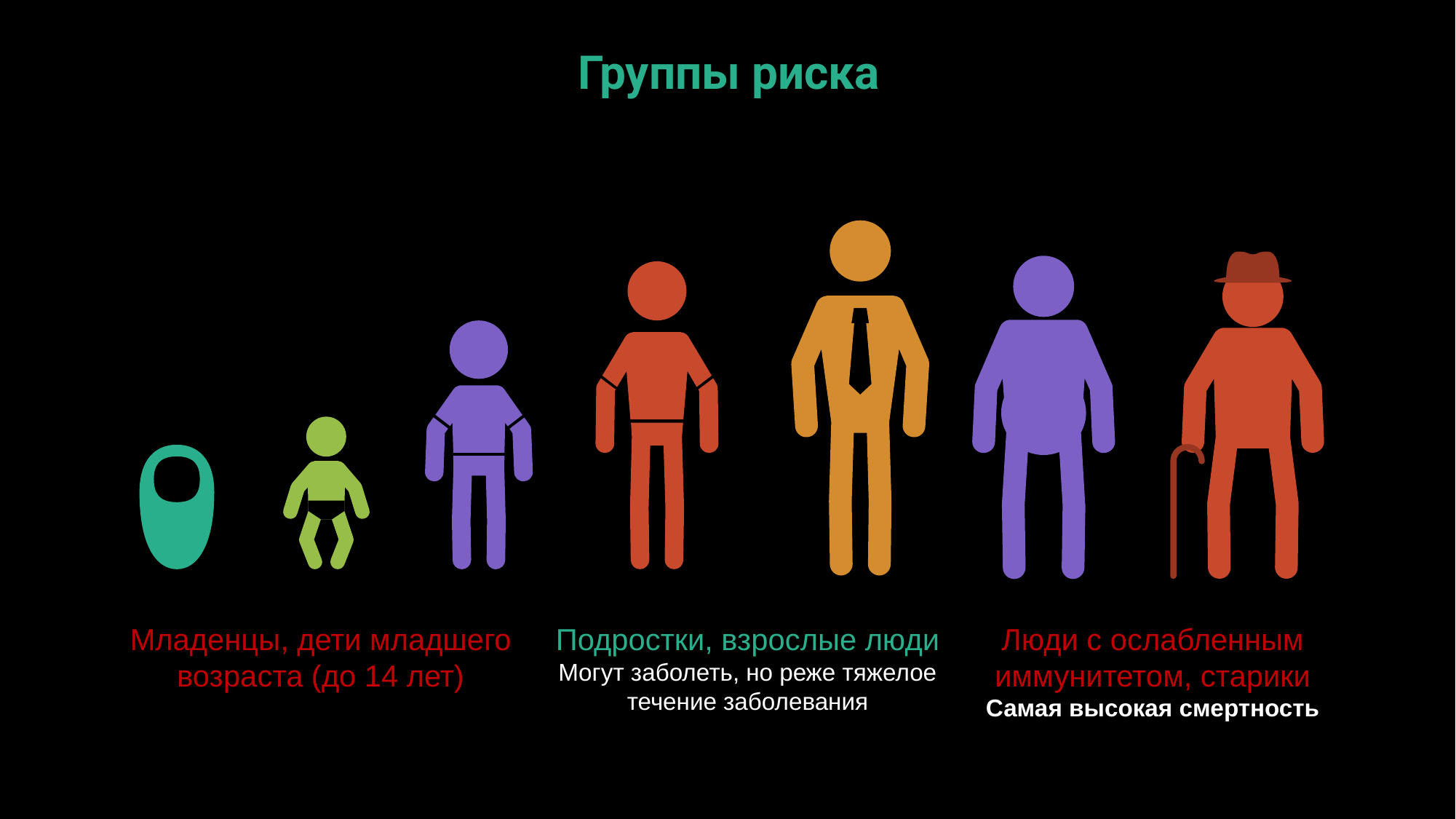

# Группы риска

Младенцы, дети младшего возраста (до 14 лет)
Подростки, взрослые люди
Могут заболеть, но реже тяжелое течение заболевания
Люди с ослабленным иммунитетом, старики
Самая высокая смертность